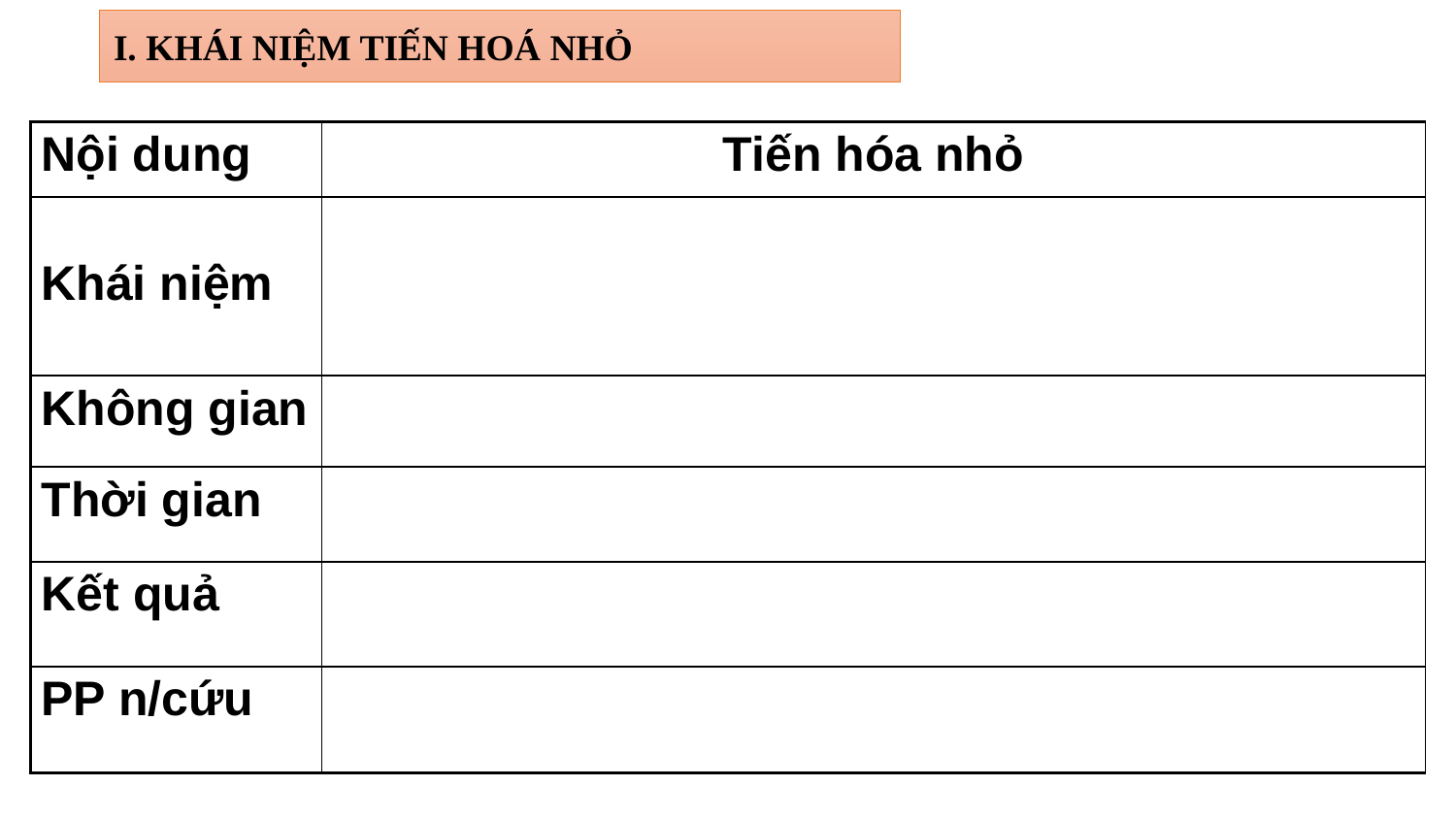

I. KHÁI NIỆM TIẾN HOÁ NHỎ
| Nội dung | Tiến hóa nhỏ |
| --- | --- |
| Khái niệm |  |
| Không gian |  |
| Thời gian |  |
| Kết quả |  |
| PP n/cứu |  |